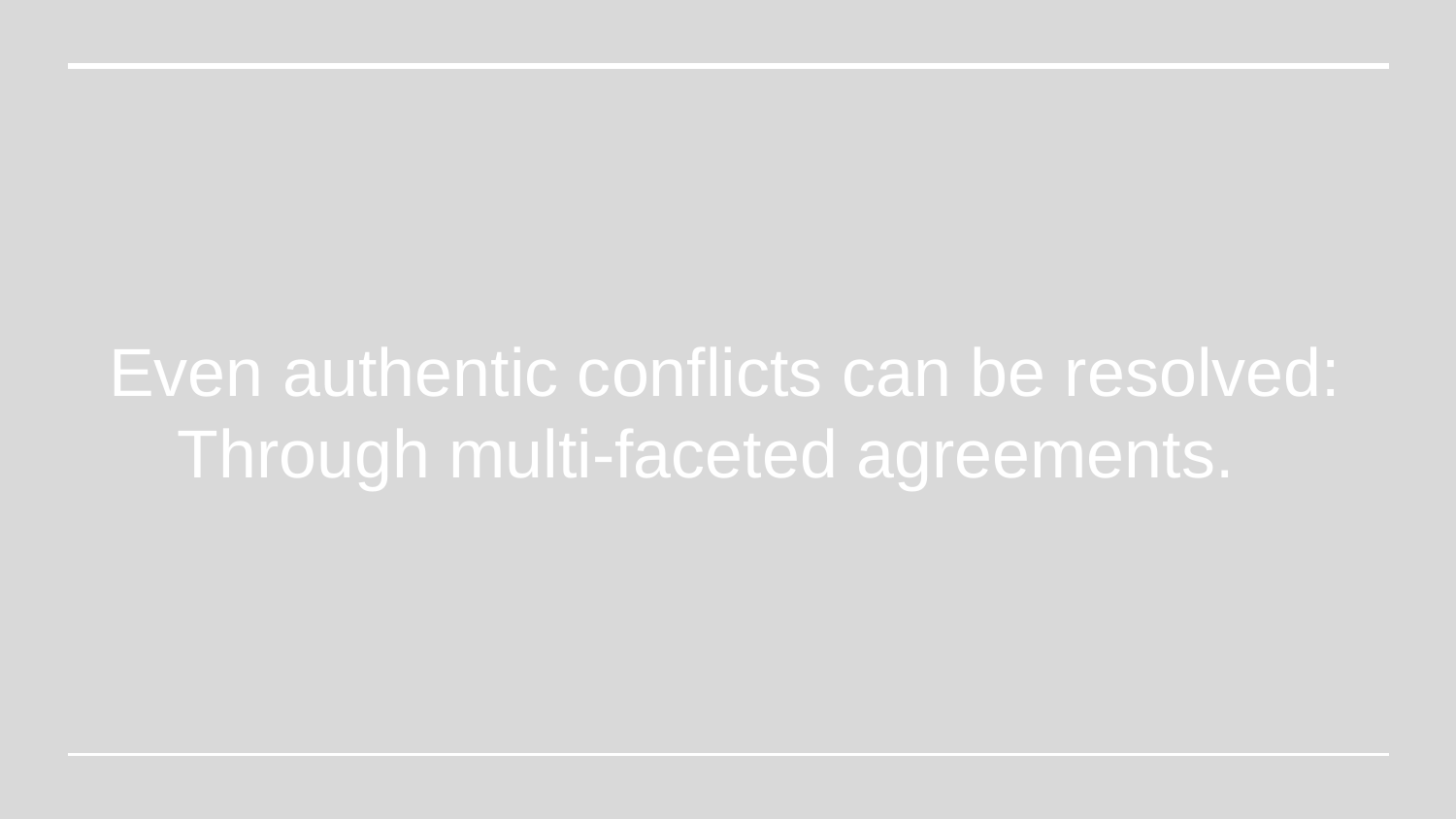

# Even authentic conflicts can be resolved: Through multi-faceted agreements.